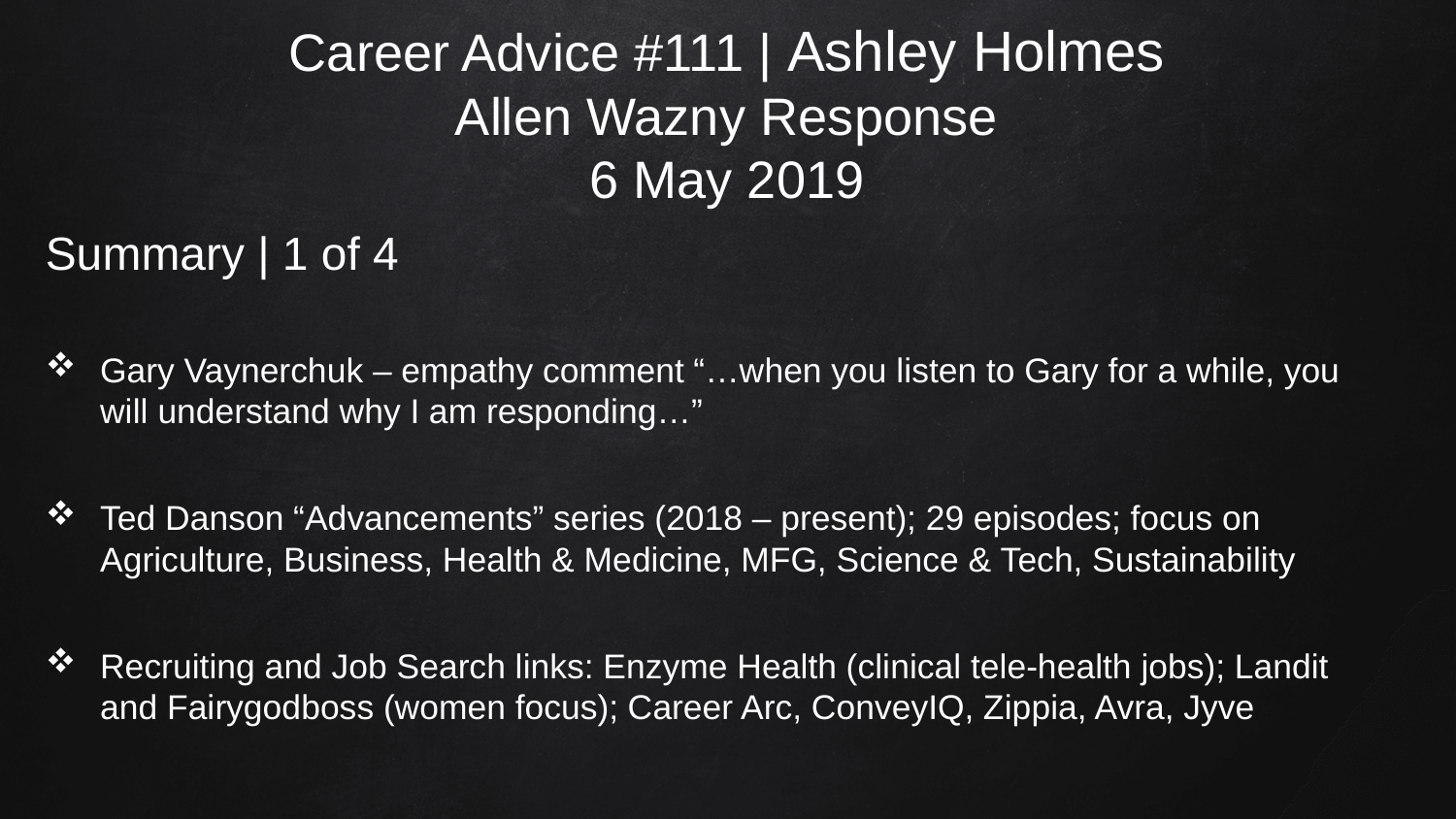

# Career Advice #111 | Ashley Holmes Allen Wazny Response 6 May 2019

Summary | 1 of 4

Gary Vaynerchuk – empathy comment “…when you listen to Gary for a while, you will understand why I am responding…”

Ted Danson “Advancements” series (2018 – present); 29 episodes; focus on Agriculture, Business, Health & Medicine, MFG, Science & Tech, Sustainability

Recruiting and Job Search links: Enzyme Health (clinical tele-health jobs); Landit and Fairygodboss (women focus); Career Arc, ConveyIQ, Zippia, Avra, Jyve